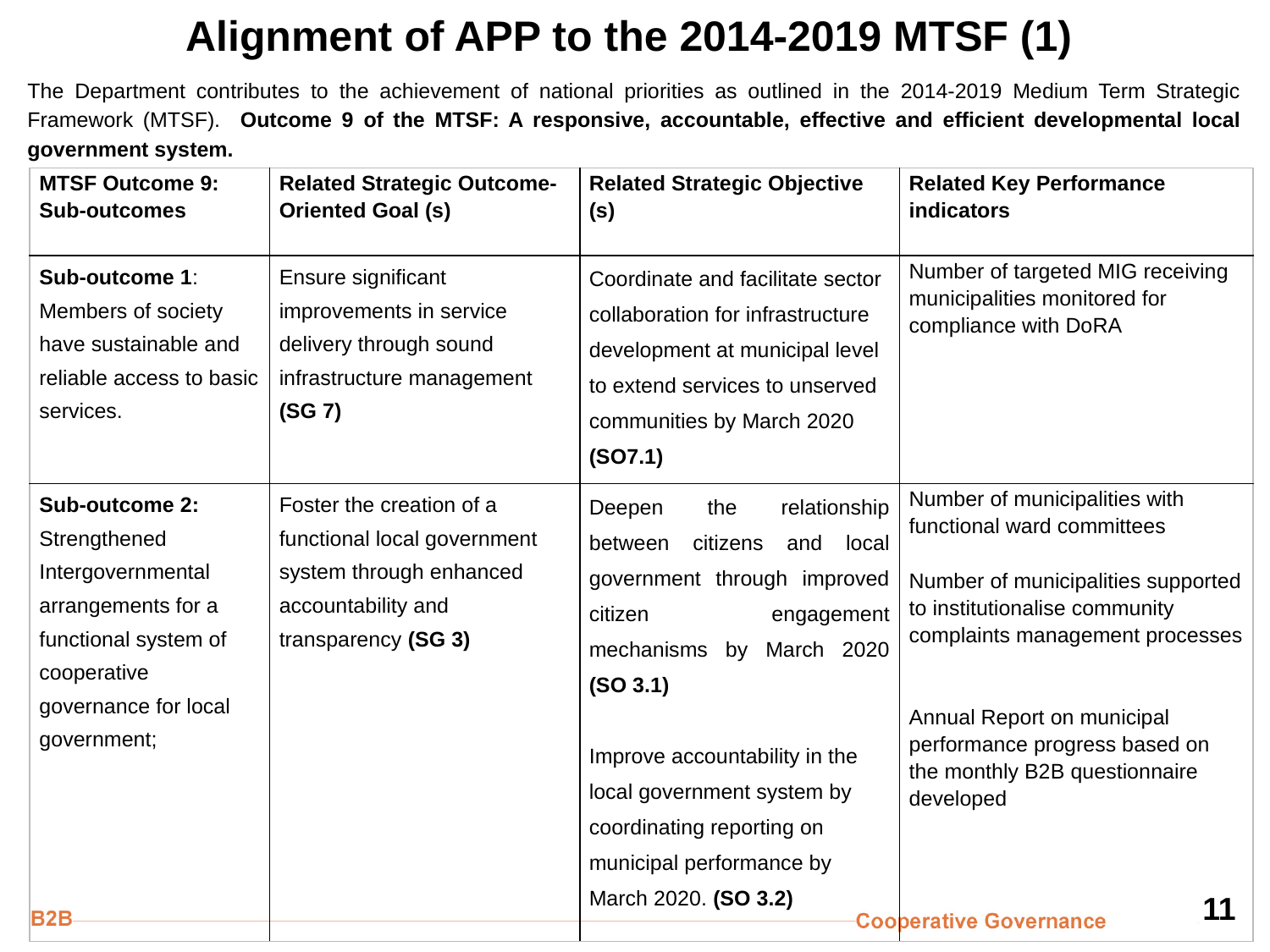

# Alignment of APP to the 2014-2019 MTSF (1)
The Department contributes to the achievement of national priorities as outlined in the 2014-2019 Medium Term Strategic Framework (MTSF).  Outcome 9 of the MTSF: A responsive, accountable, effective and efficient developmental local government system.
| MTSF Outcome 9: Sub-outcomes | Related Strategic Outcome-Oriented Goal (s) | Related Strategic Objective (s) | Related Key Performance indicators |
| --- | --- | --- | --- |
| Sub-outcome 1: Members of society have sustainable and reliable access to basic services. | Ensure significant improvements in service delivery through sound infrastructure management (SG 7) | Coordinate and facilitate sector collaboration for infrastructure development at municipal level to extend services to unserved communities by March 2020 (SO7.1) | Number of targeted MIG receiving municipalities monitored for compliance with DoRA |
| Sub-outcome 2: Strengthened Intergovernmental arrangements for a functional system of cooperative governance for local government; | Foster the creation of a functional local government system through enhanced accountability and transparency (SG 3) | Deepen the relationship between citizens and local government through improved citizen engagement mechanisms by March 2020 (SO 3.1)   Improve accountability in the local government system by coordinating reporting on municipal performance by March 2020. (SO 3.2) | Number of municipalities with functional ward committees Number of municipalities supported to institutionalise community complaints management processes Annual Report on municipal performance progress based on the monthly B2B questionnaire developed |
11